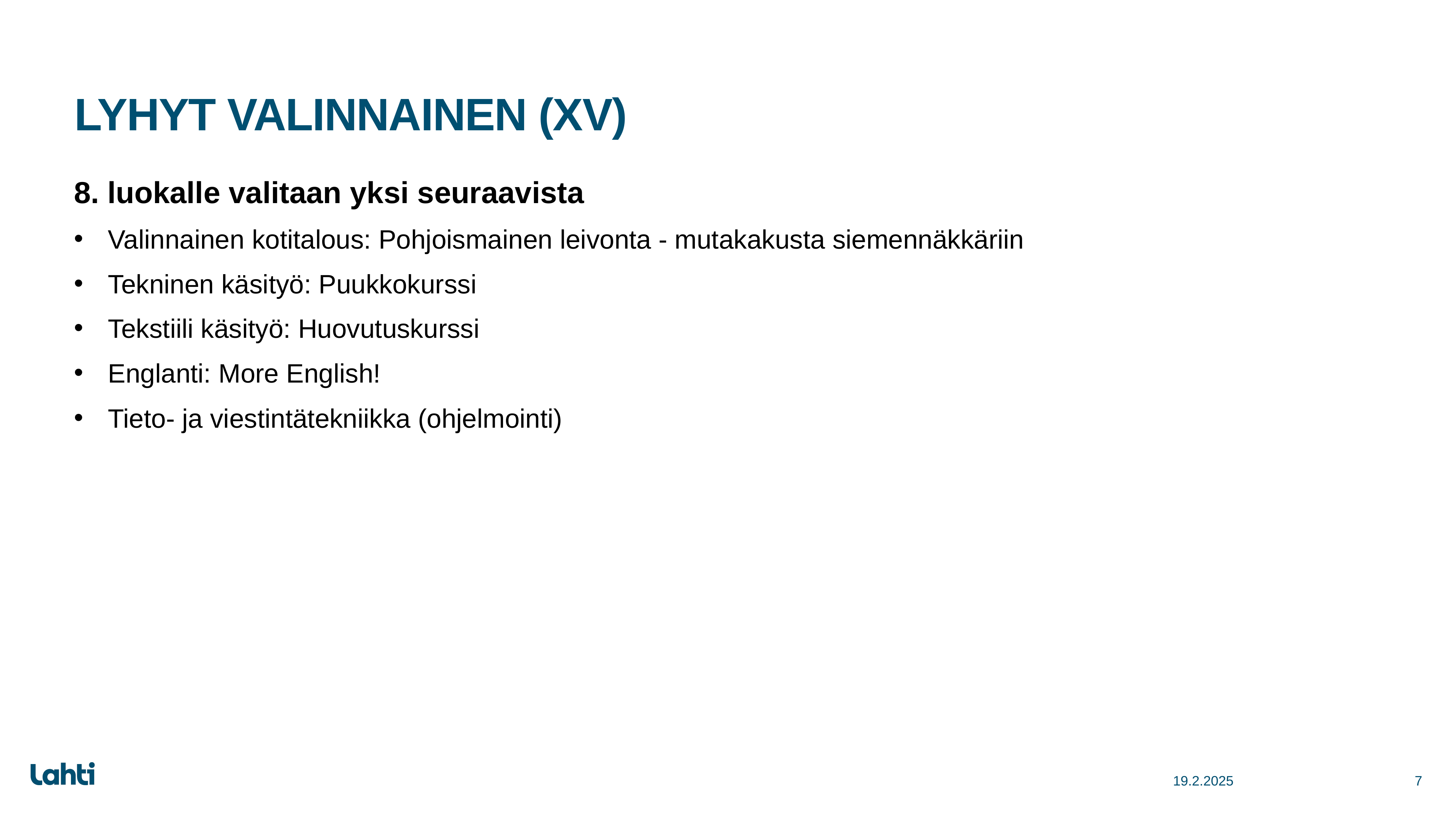

# LYHYT VALINNAINEN (XV)
8. luokalle valitaan yksi seuraavista
Valinnainen kotitalous: Pohjoismainen leivonta - mutakakusta siemennäkkäriin
Tekninen käsityö: Puukkokurssi
Tekstiili käsityö: Huovutuskurssi
Englanti: More English!
Tieto- ja viestintätekniikka (ohjelmointi)

19.2.2025
7